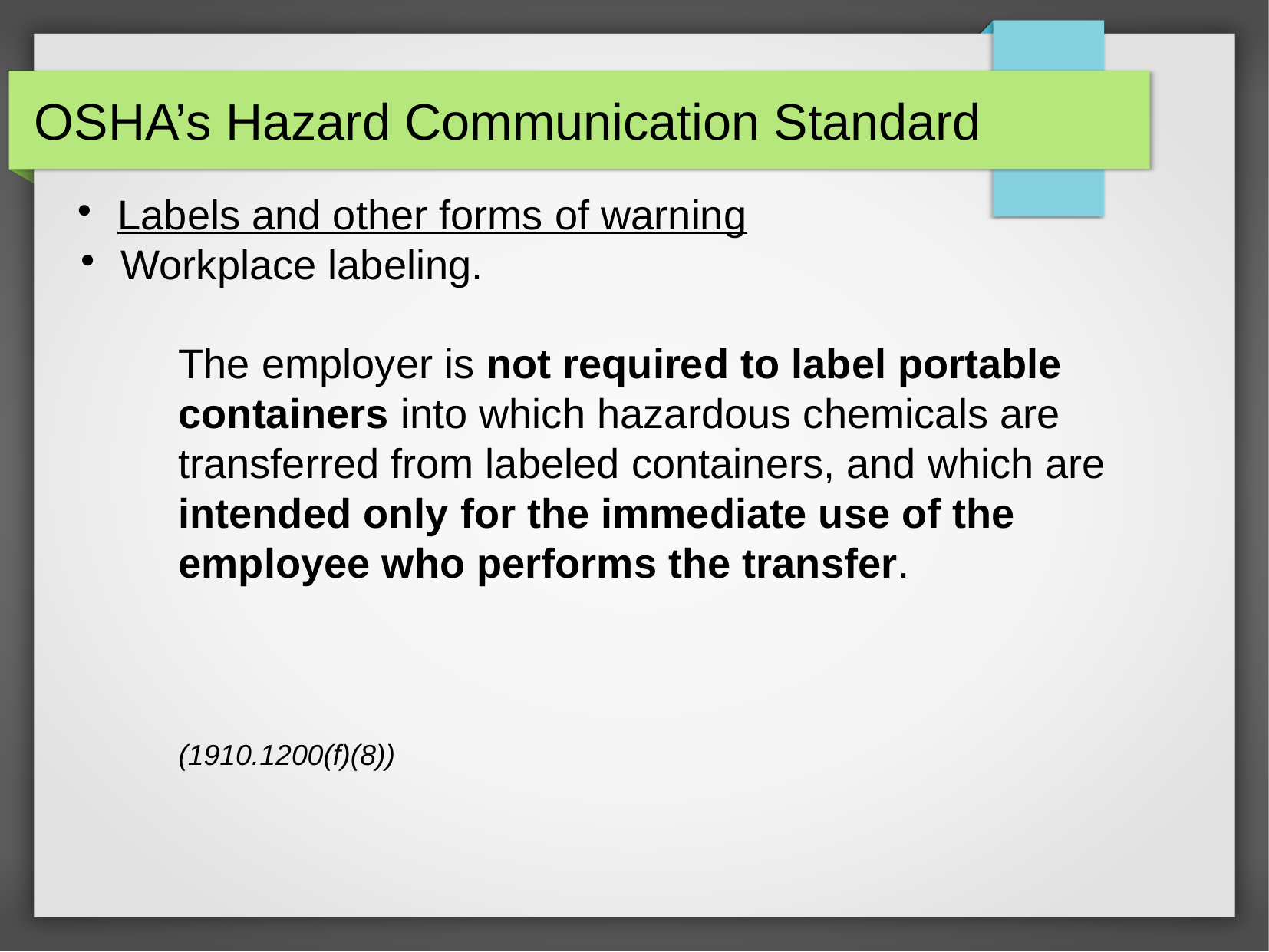

# OSHA’s Hazard Communication Standard
Labels and other forms of warning
Workplace labeling.

The employer is not required to label portable containers into which hazardous chemicals are transferred from labeled containers, and which are intended only for the immediate use of the employee who performs the transfer.

(1910.1200(f)(8))